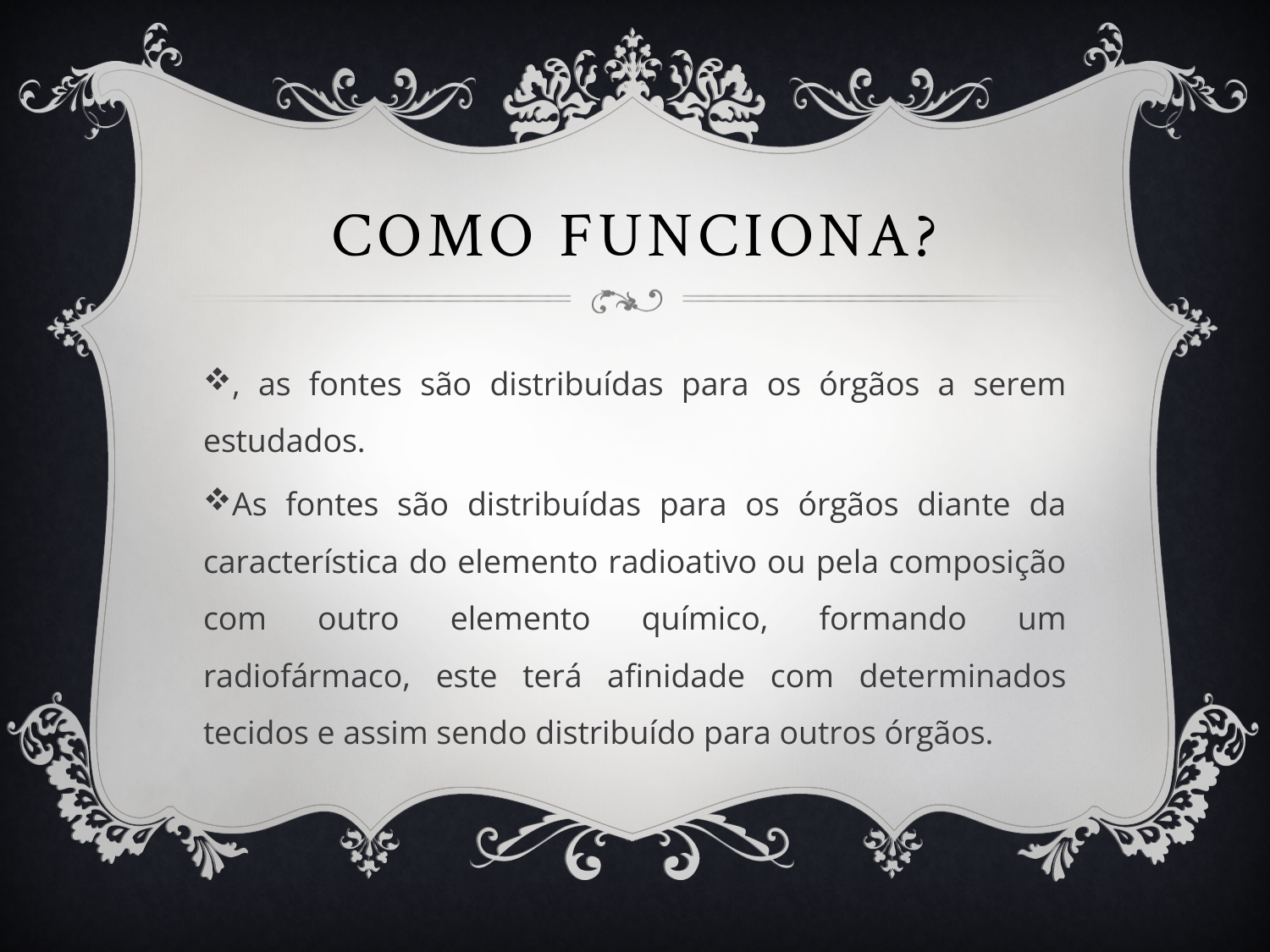

# Como funciona?
, as fontes são distribuídas para os órgãos a serem estudados.
As fontes são distribuídas para os órgãos diante da característica do elemento radioativo ou pela composição com outro elemento químico, formando um radiofármaco, este terá afinidade com determinados tecidos e assim sendo distribuído para outros órgãos.